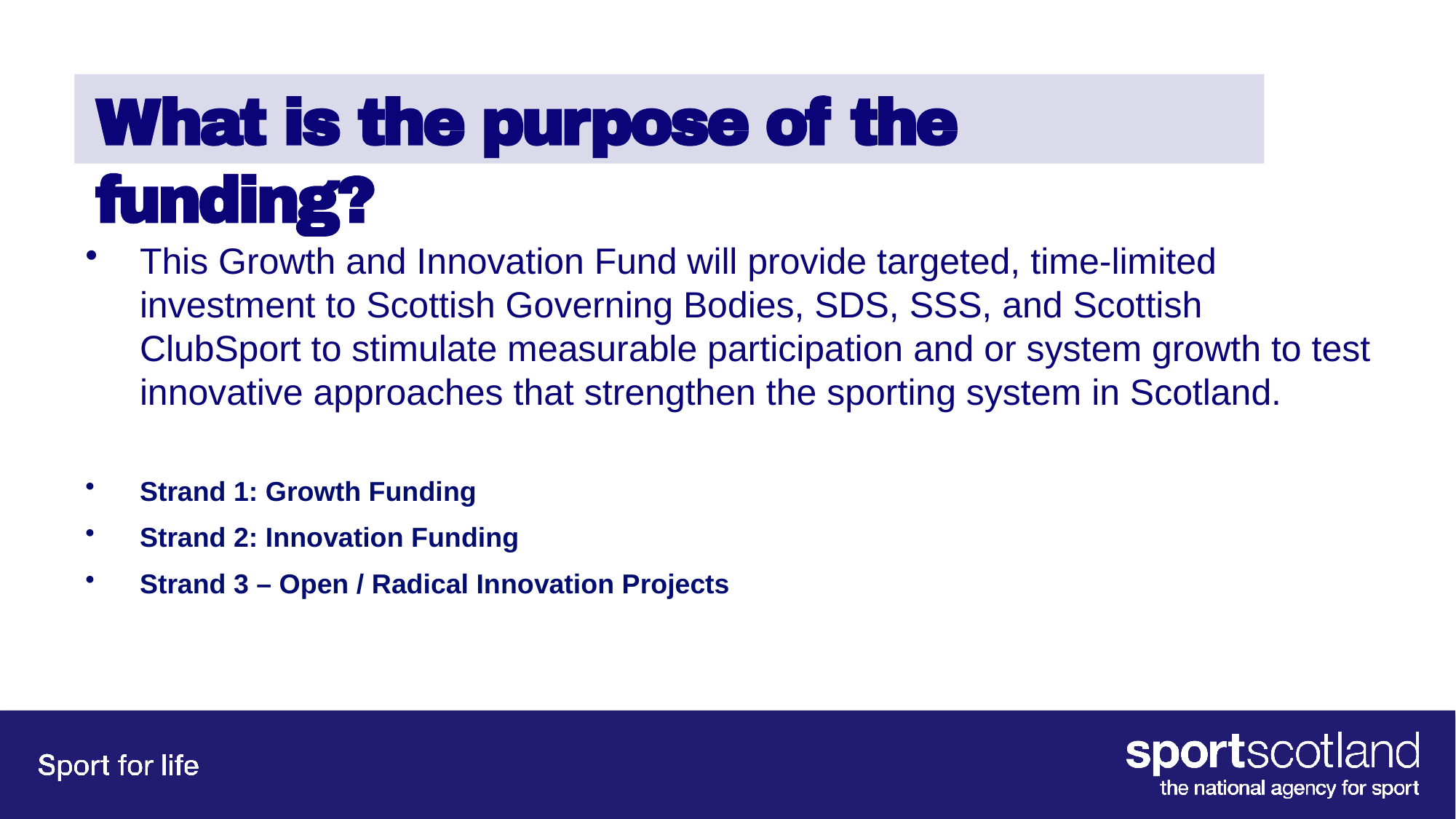

# What is the purpose of the funding?

This Growth and Innovation Fund will provide targeted, time-limited investment to Scottish Governing Bodies, SDS, SSS, and Scottish ClubSport to stimulate measurable participation and or system growth to test innovative approaches that strengthen the sporting system in Scotland.

Strand 1: Growth Funding
Strand 2: Innovation Funding
Strand 3 – Open / Radical Innovation Projects